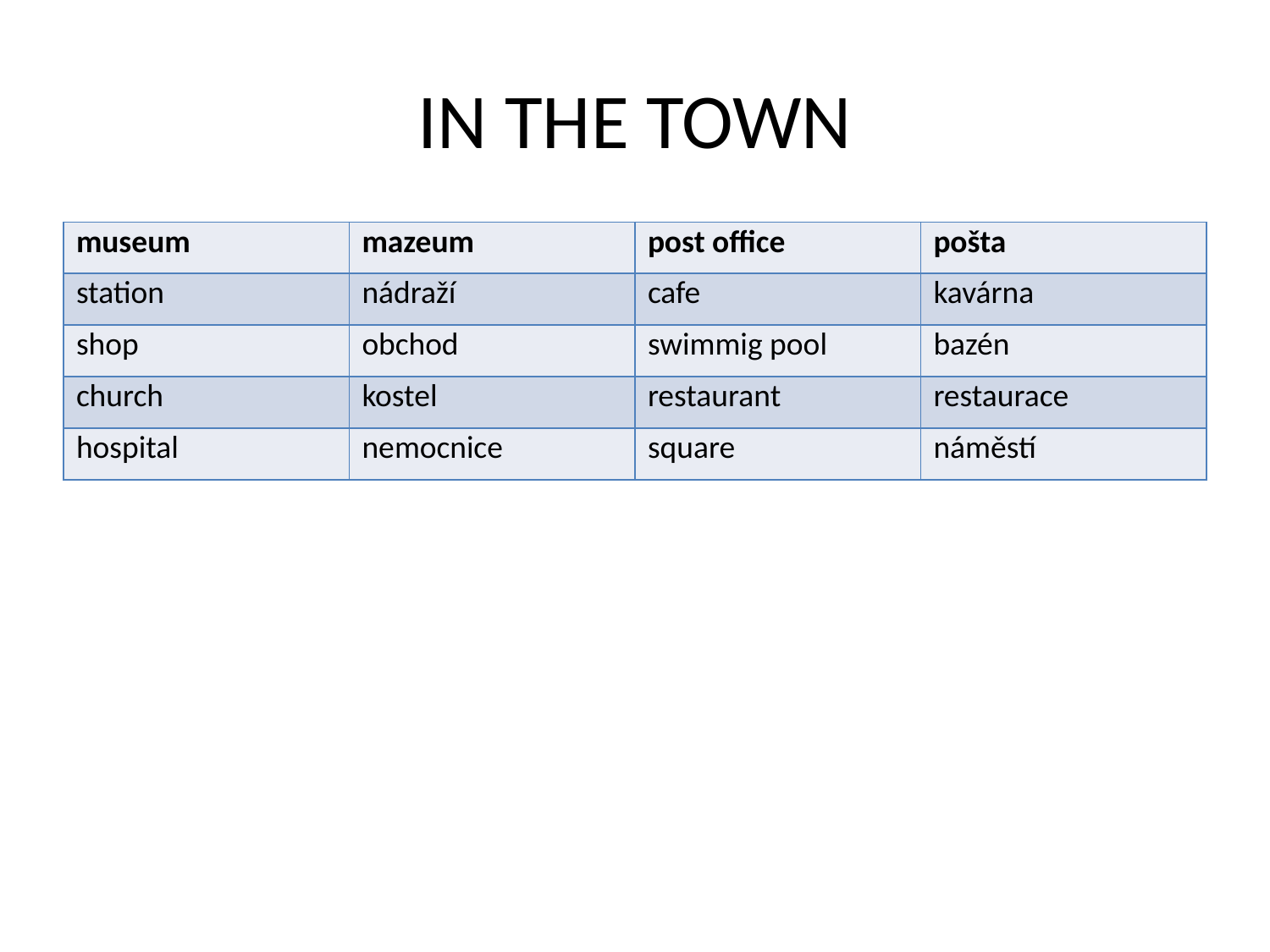

# IN THE TOWN
| museum | mazeum | post office | pošta |
| --- | --- | --- | --- |
| station | nádraží | cafe | kavárna |
| shop | obchod | swimmig pool | bazén |
| church | kostel | restaurant | restaurace |
| hospital | nemocnice | square | náměstí |